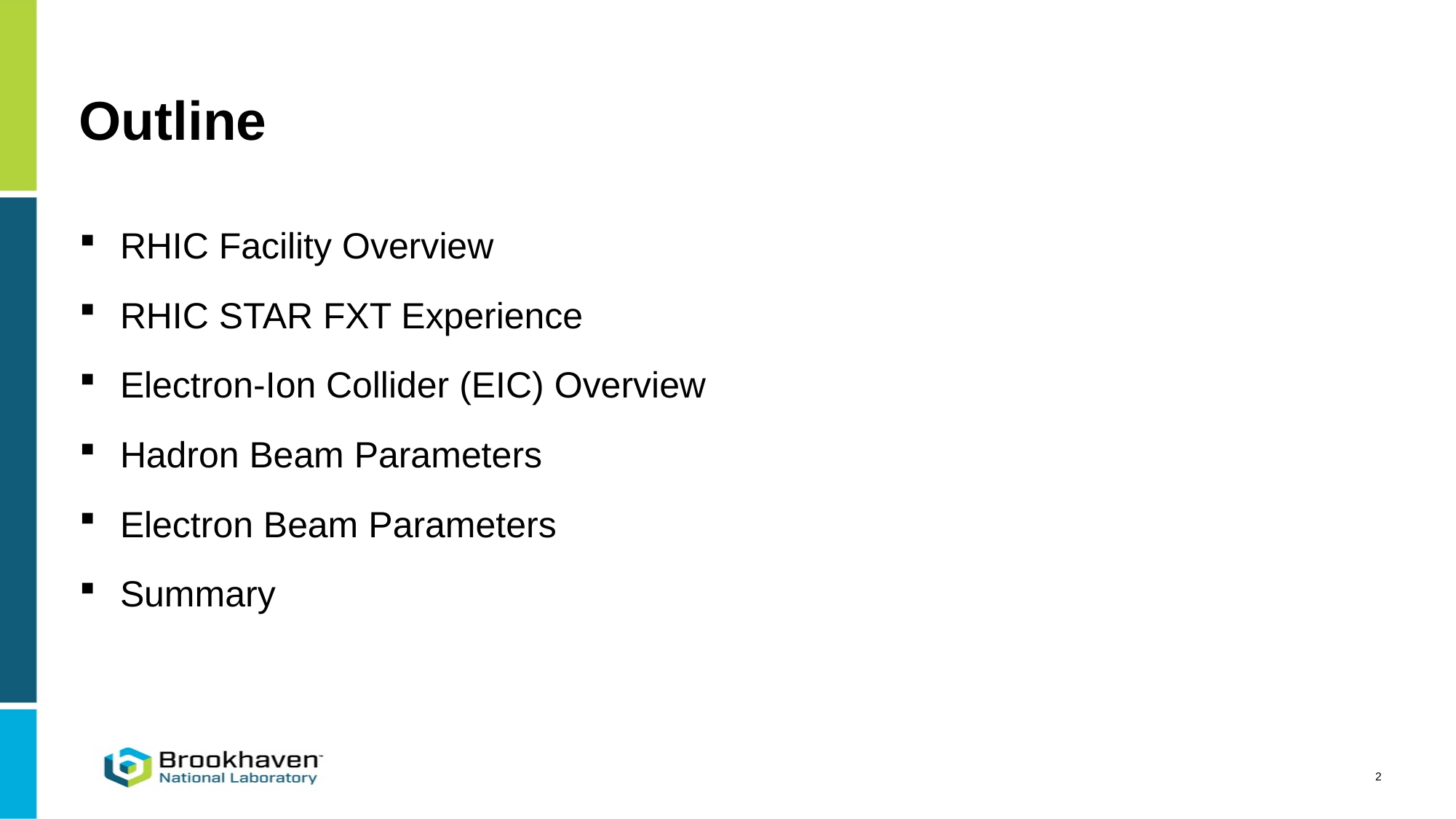

# Outline
RHIC Facility Overview
RHIC STAR FXT Experience
Electron-Ion Collider (EIC) Overview
Hadron Beam Parameters
Electron Beam Parameters
Summary

2